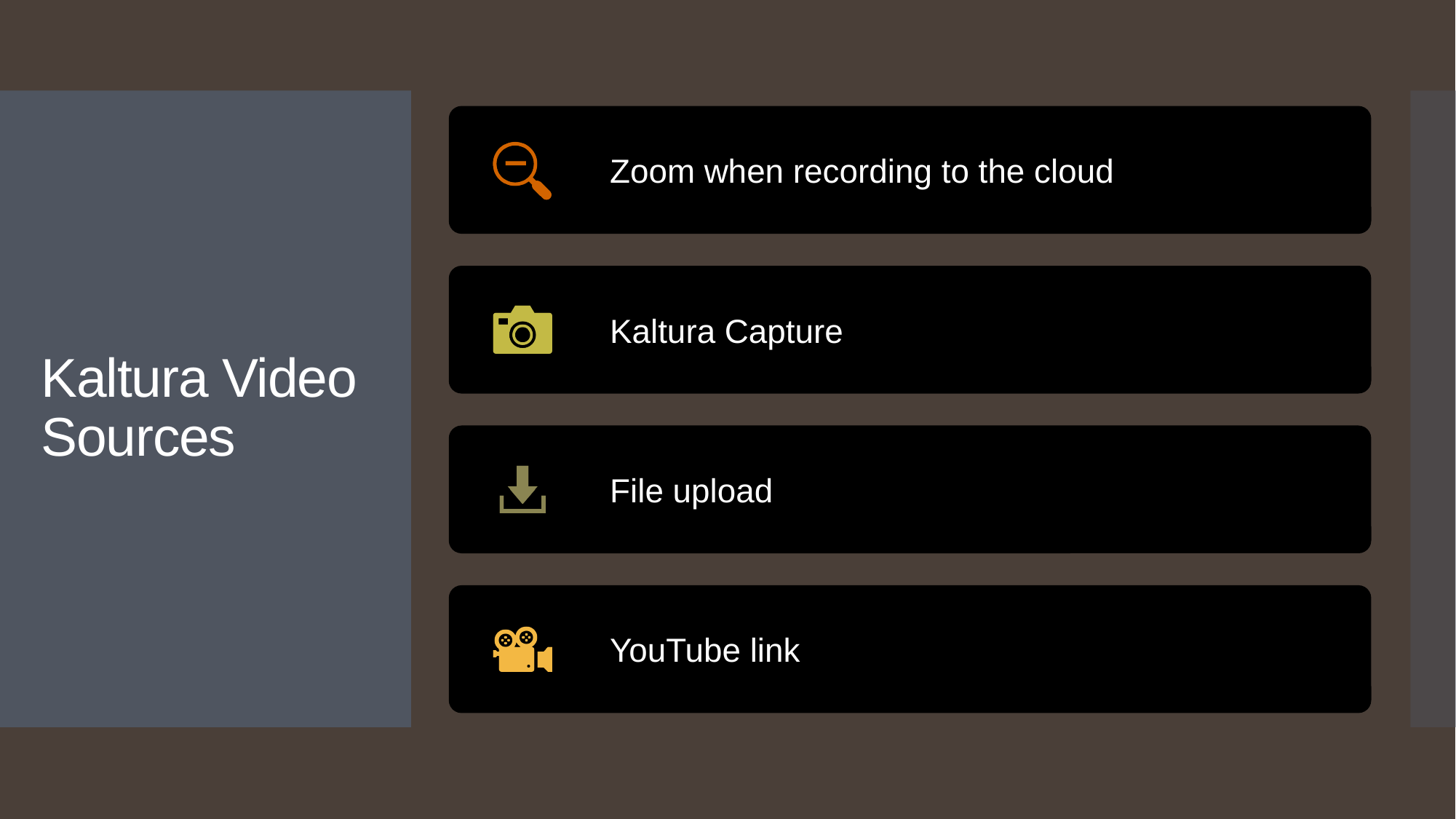

Zoom when recording to the cloud
Kaltura Capture
File upload
YouTube link
# Kaltura Video Sources